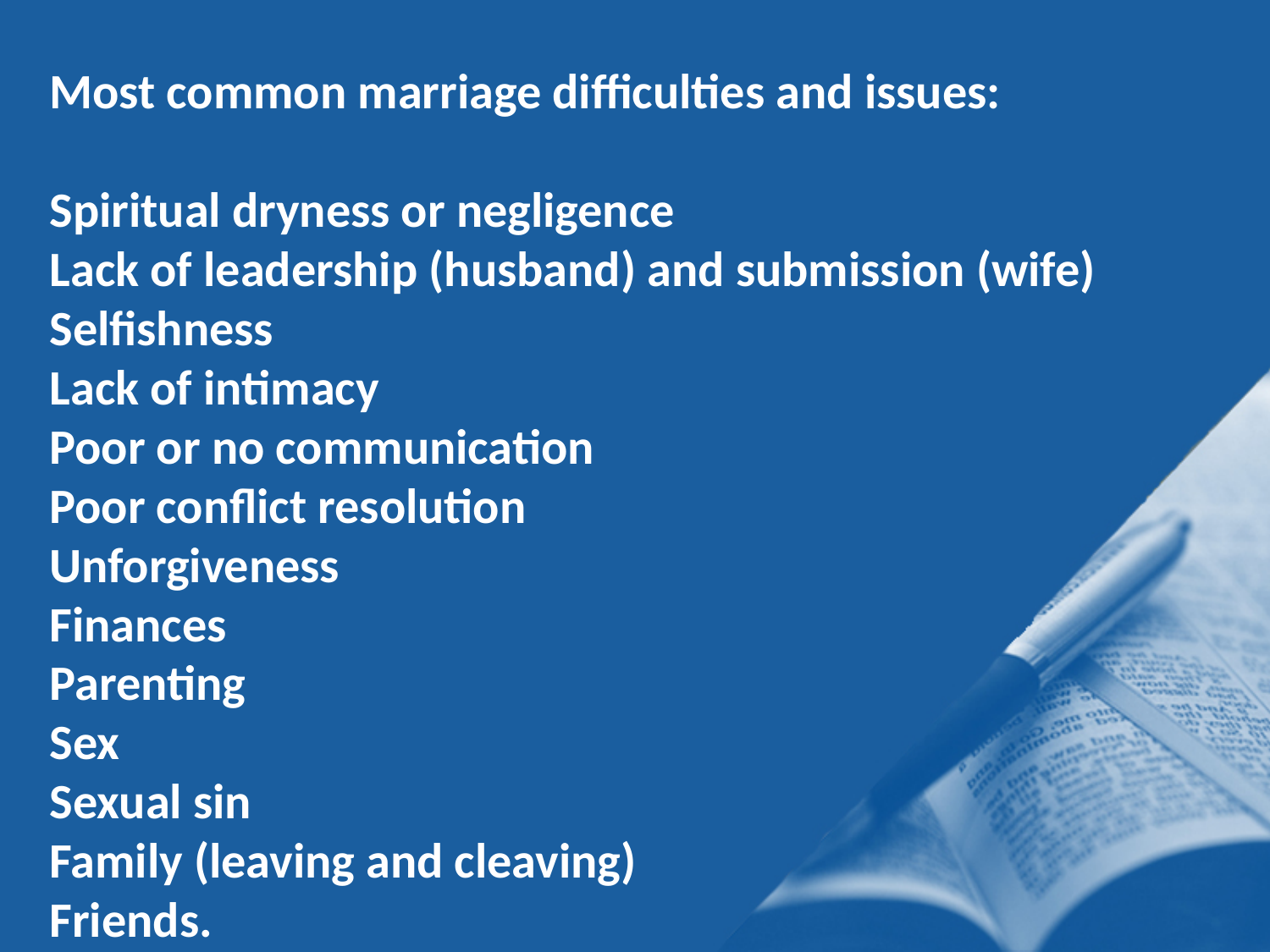

Most common marriage difficulties and issues:

Spiritual dryness or negligence
Lack of leadership (husband) and submission (wife)
Selfishness
Lack of intimacy
Poor or no communication
Poor conflict resolution
Unforgiveness
Finances
Parenting
Sex
Sexual sin
Family (leaving and cleaving)
Friends.